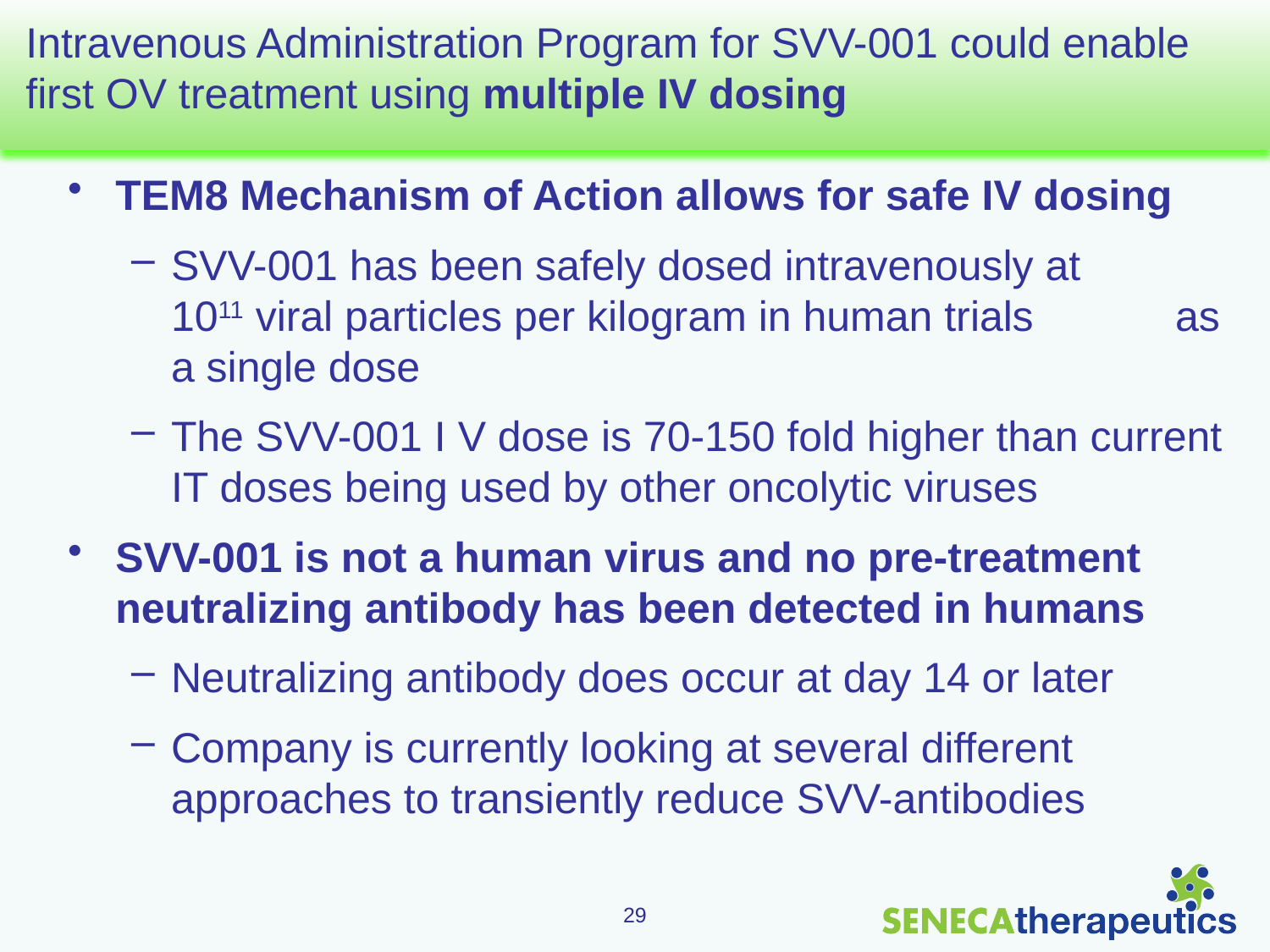

# Intravenous Administration Program for SVV-001 could enable first OV treatment using multiple IV dosing
TEM8 Mechanism of Action allows for safe IV dosing
SVV-001 has been safely dosed intravenously at      1011 viral particles per kilogram in human trials            as a single dose
The SVV-001 I V dose is 70-150 fold higher than current IT doses being used by other oncolytic viruses
SVV-001 is not a human virus and no pre-treatment neutralizing antibody has been detected in humans
Neutralizing antibody does occur at day 14 or later
Company is currently looking at several different approaches to transiently reduce SVV-antibodies

29